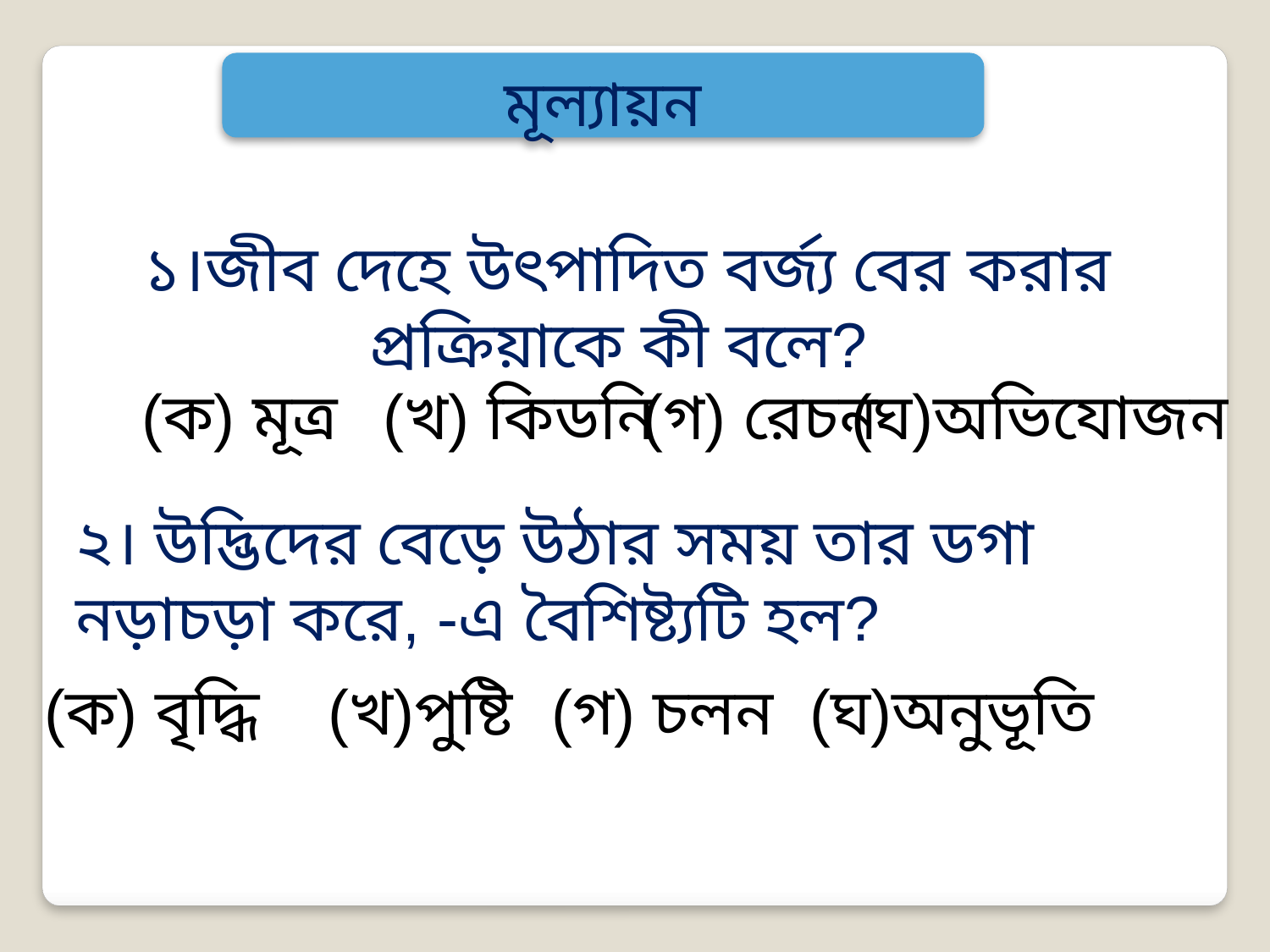

মূল্যায়ন
 ১।জীব দেহে উৎপাদিত বর্জ্য বের করার প্রক্রিয়াকে কী বলে?
(খ) কিডনি
(ক) মূত্র
(গ) রেচন
(ঘ)অভিযোজন
২। উদ্ভিদের বেড়ে উঠার সময় তার ডগা নড়াচড়া করে, -এ বৈশিষ্ট্যটি হল?
(ক) বৃদ্ধি
(খ)পুষ্টি
(গ) চলন
(ঘ)অনুভূতি